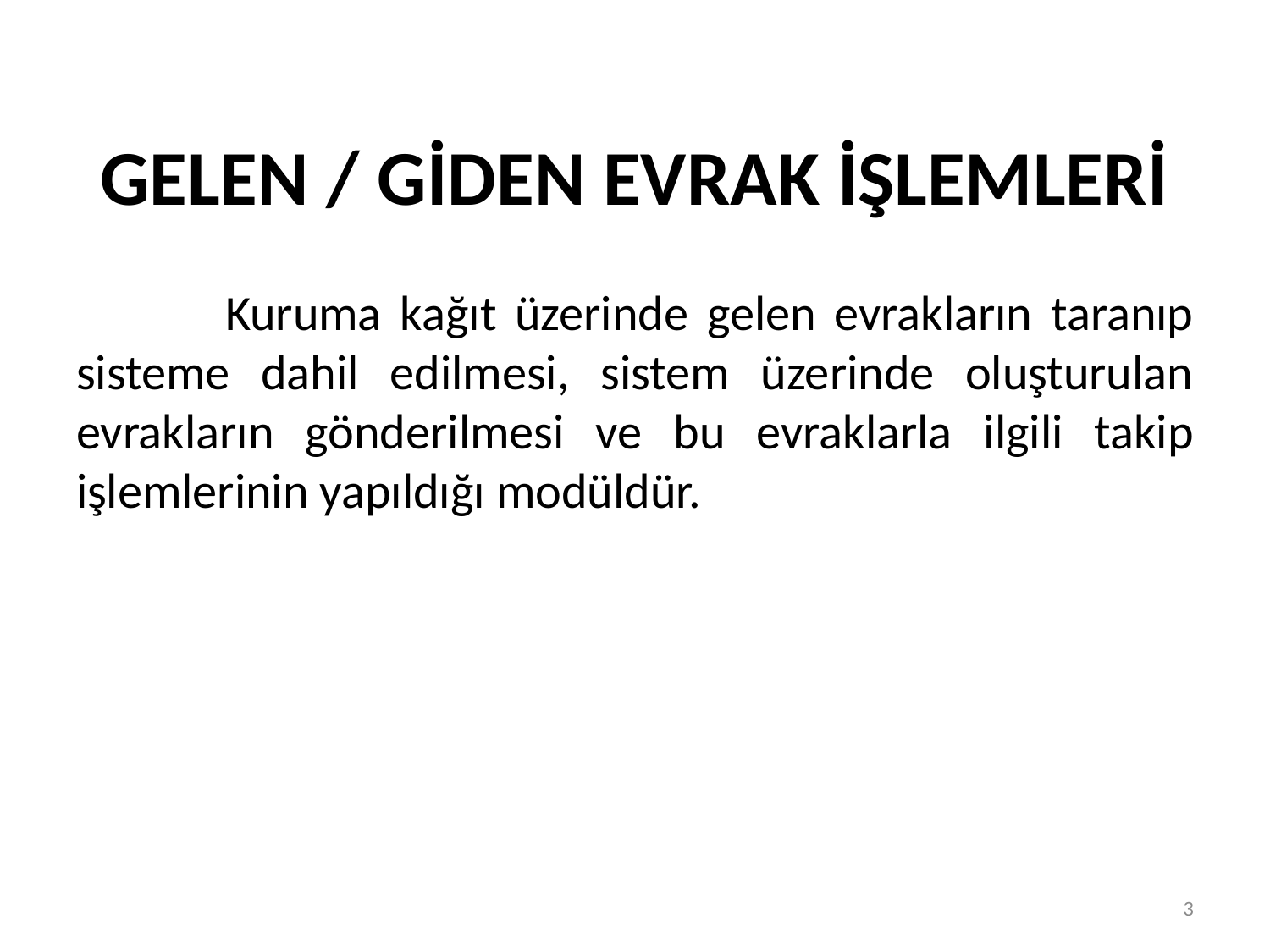

# GELEN / GİDEN EVRAK İŞLEMLERİ
        Kuruma kağıt üzerinde gelen evrakların taranıp sisteme dahil edilmesi, sistem üzerinde oluşturulan evrakların gönderilmesi ve bu evraklarla ilgili takip işlemlerinin yapıldığı modüldür.

3